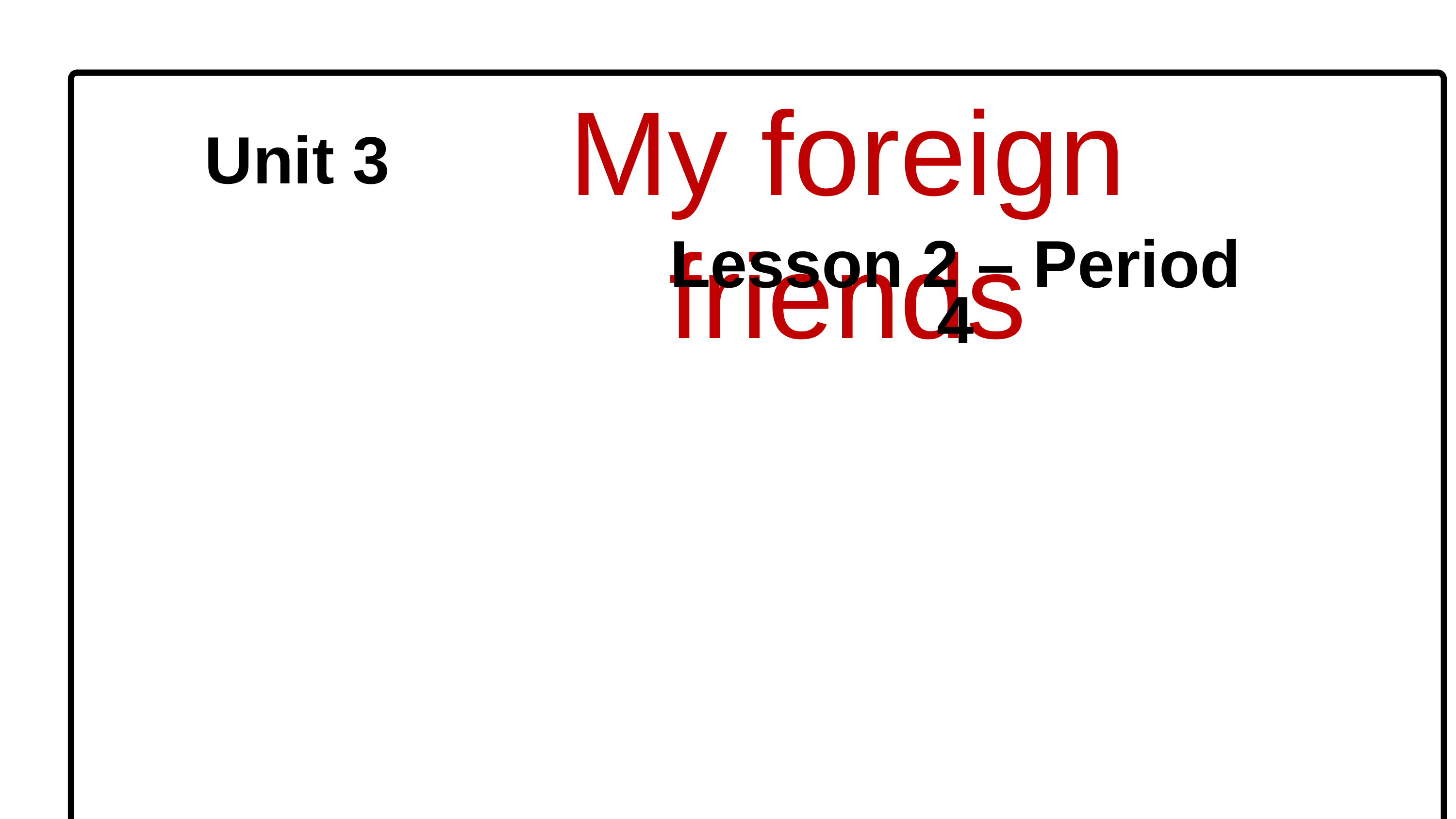

My foreign friends
Unit 3
Lesson 2 – Period 4